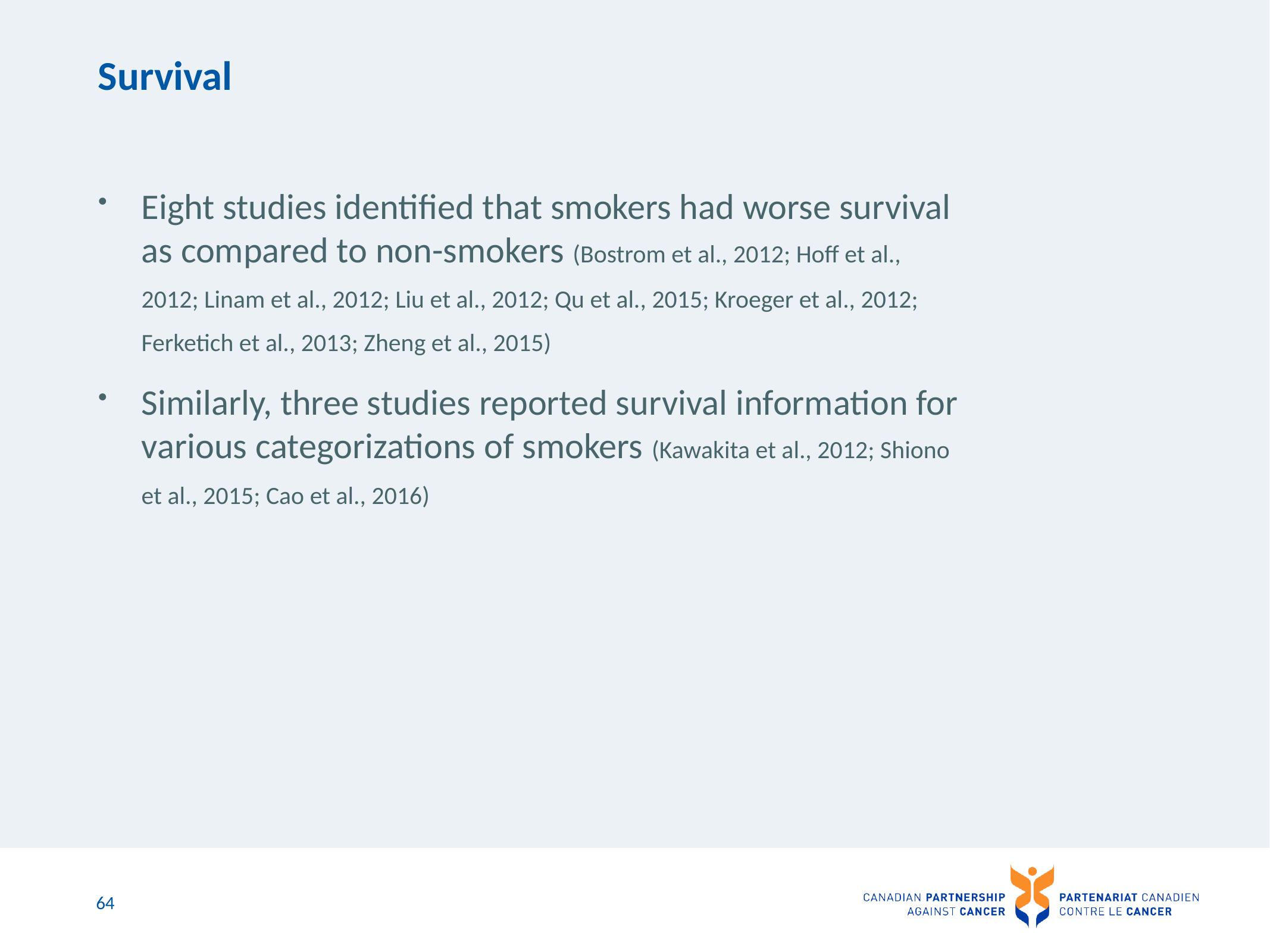

# Survival
Eight studies identified that smokers had worse survival as compared to non-smokers (Bostrom et al., 2012; Hoff et al., 2012; Linam et al., 2012; Liu et al., 2012; Qu et al., 2015; Kroeger et al., 2012; Ferketich et al., 2013; Zheng et al., 2015)
Similarly, three studies reported survival information for various categorizations of smokers (Kawakita et al., 2012; Shiono et al., 2015; Cao et al., 2016)

64